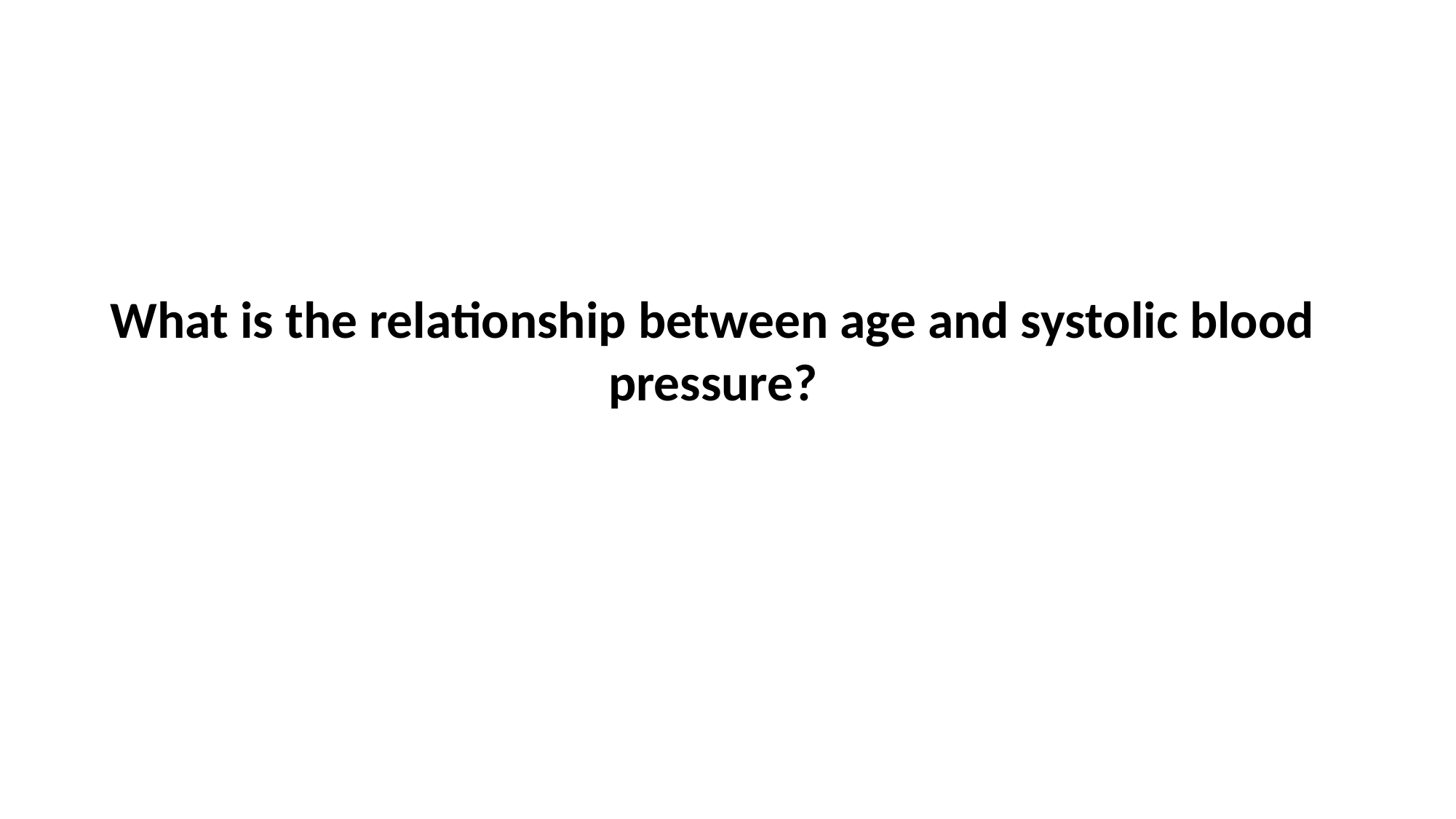

# What is the relationship between age and systolic blood pressure?